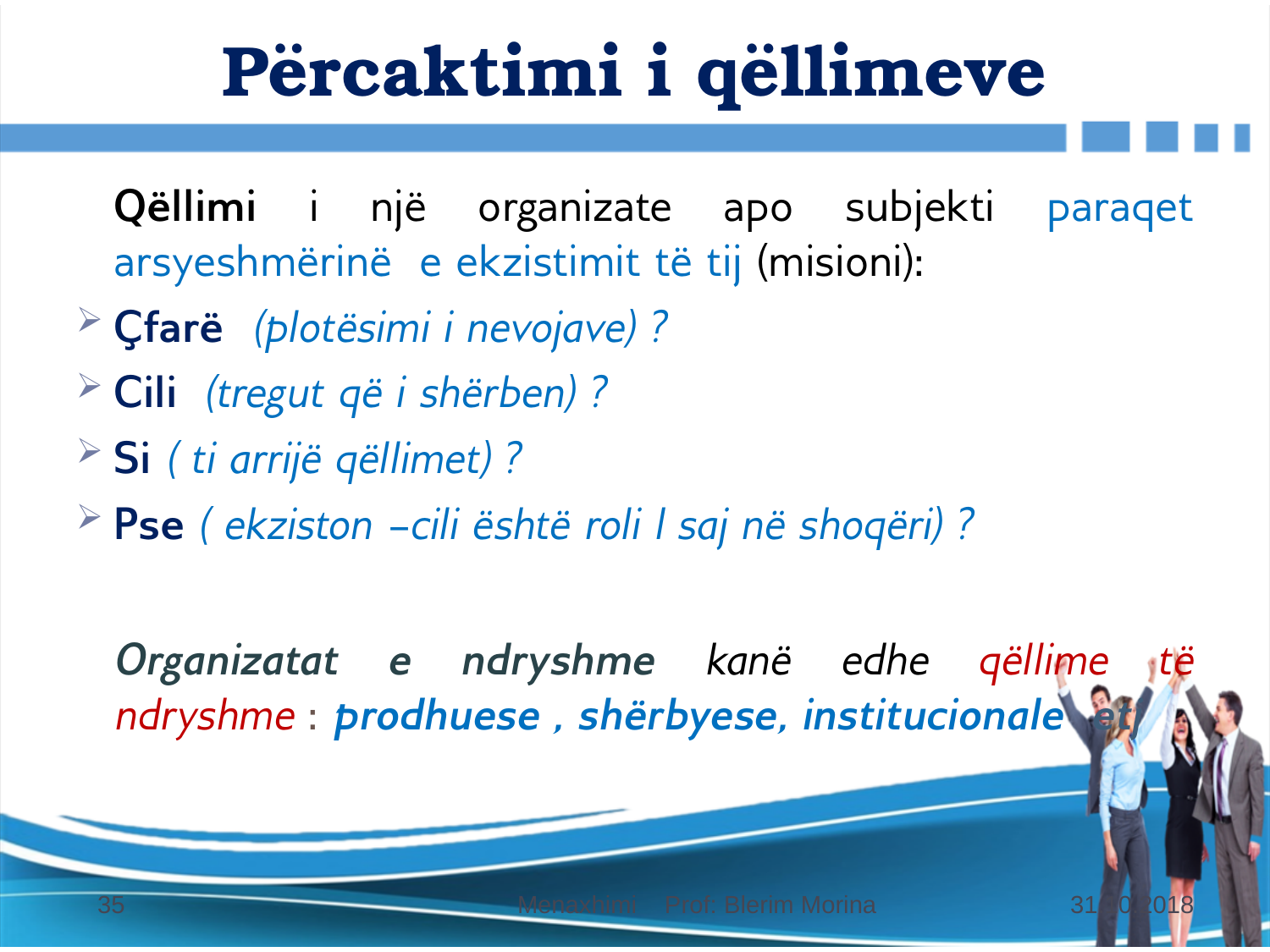

# Përcaktimi i qëllimeve
	Qëllimi i një organizate apo subjekti paraqet arsyeshmërinë  e ekzistimit të tij (misioni):
Çfarë  (plotësimi i nevojave) ?
Cili  (tregut që i shërben) ?
Si ( ti arrijë qëllimet) ?
Pse ( ekziston –cili është roli I saj në shoqëri) ?

	Organizatat e ndryshme kanë edhe qëllime të ndryshme : prodhuese , shërbyese, institucionale  etj

35
Menaxhimi    Prof: Blerim Morina
31.10.2018